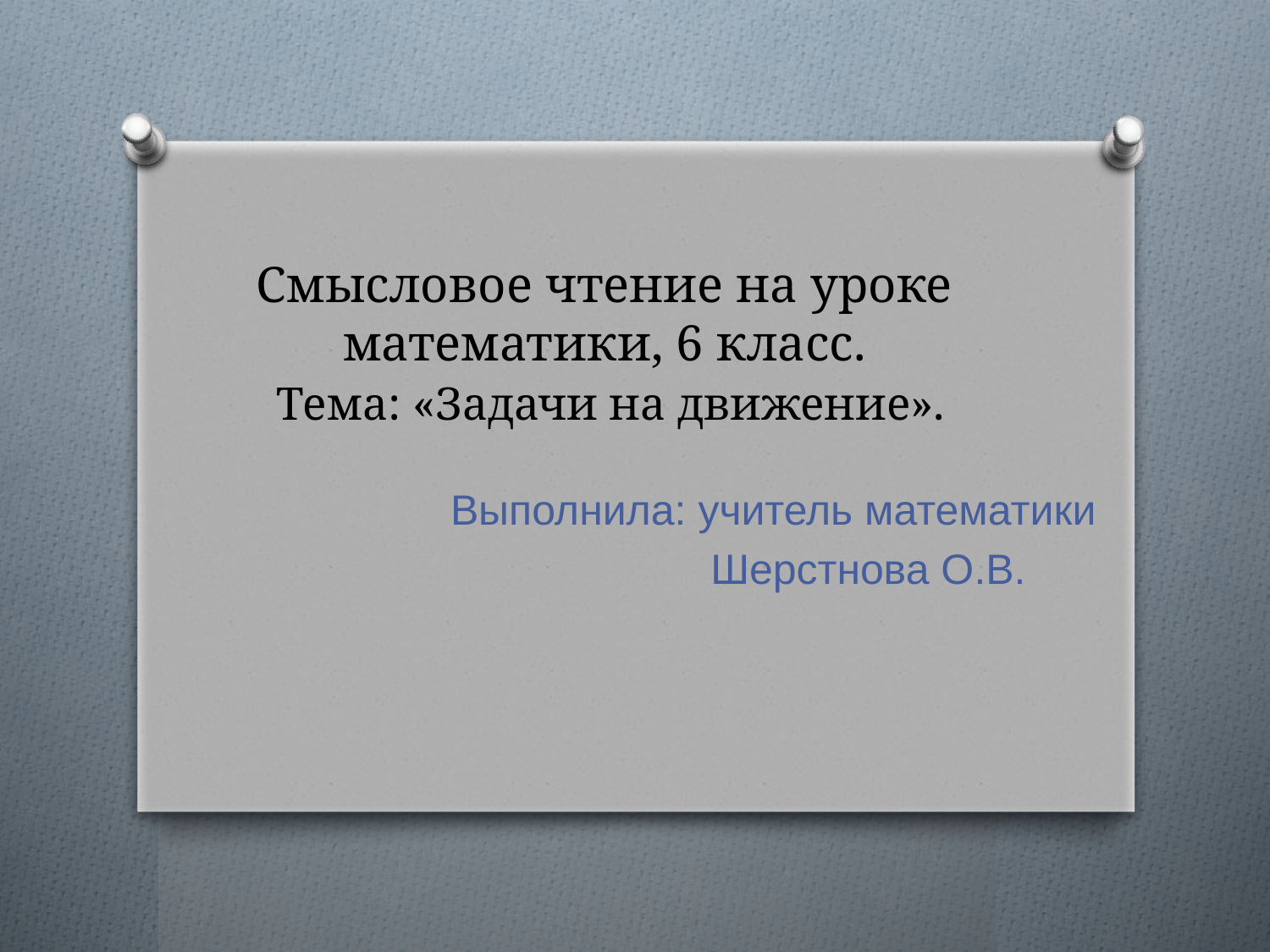

# Смысловое чтение на уроке математики, 6 класс. Тема: «Задачи на движение».
Выполнила: учитель математики
               Шерстнова О.В.